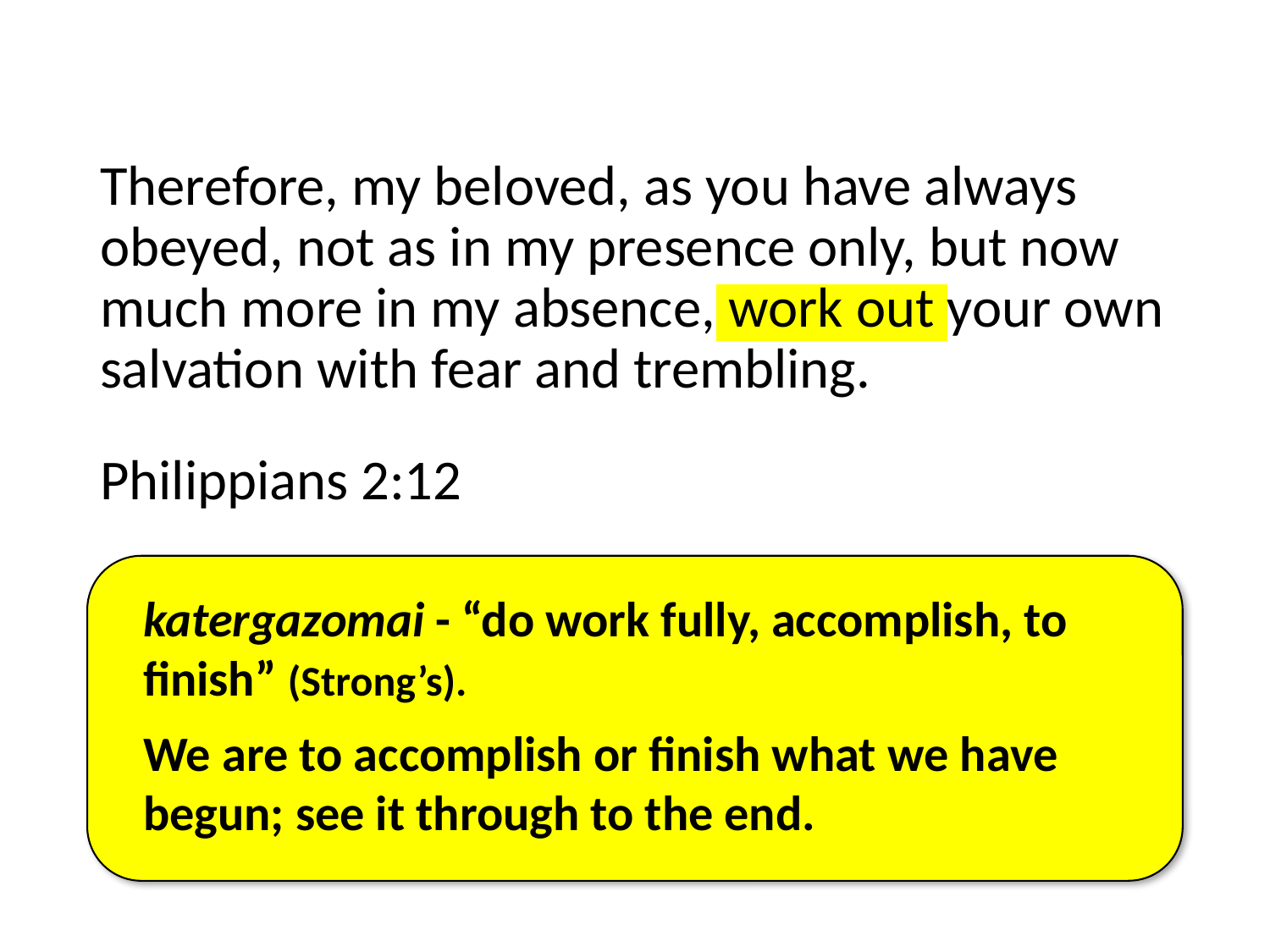

Therefore, my beloved, as you have always obeyed, not as in my presence only, but now much more in my absence, work out your own salvation with fear and trembling.

Philippians 2:12

katergazomai - “do work fully, accomplish, to finish” (Strong’s).

We are to accomplish or finish what we have begun; see it through to the end.